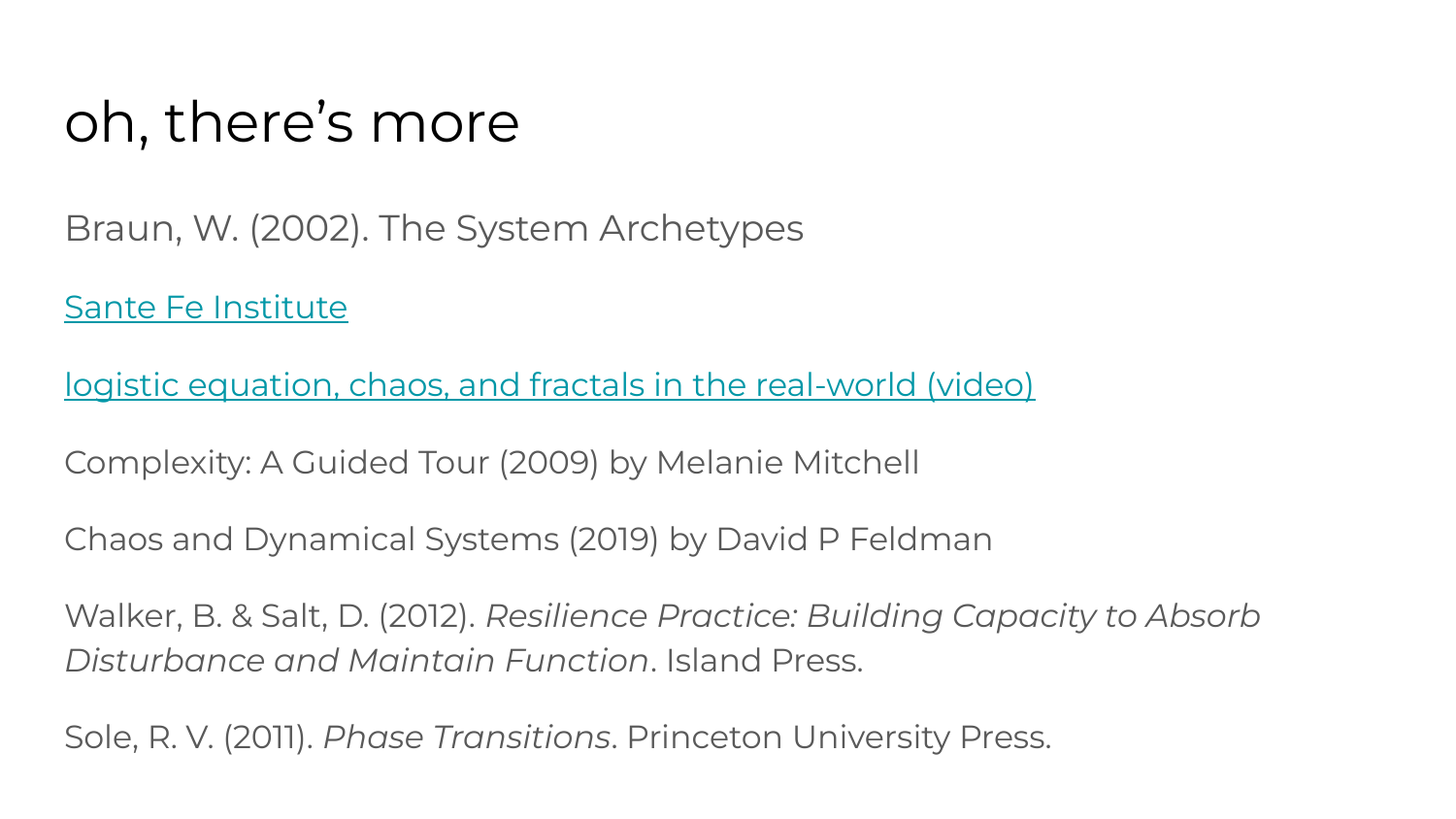

# oh, there’s more
Braun, W. (2002). The System Archetypes
Sante Fe Institute
logistic equation, chaos, and fractals in the real-world (video)
Complexity: A Guided Tour (2009) by Melanie Mitchell
Chaos and Dynamical Systems (2019) by David P Feldman
Walker, B. & Salt, D. (2012). Resilience Practice: Building Capacity to Absorb Disturbance and Maintain Function. Island Press.
Sole, R. V. (2011). Phase Transitions. Princeton University Press.